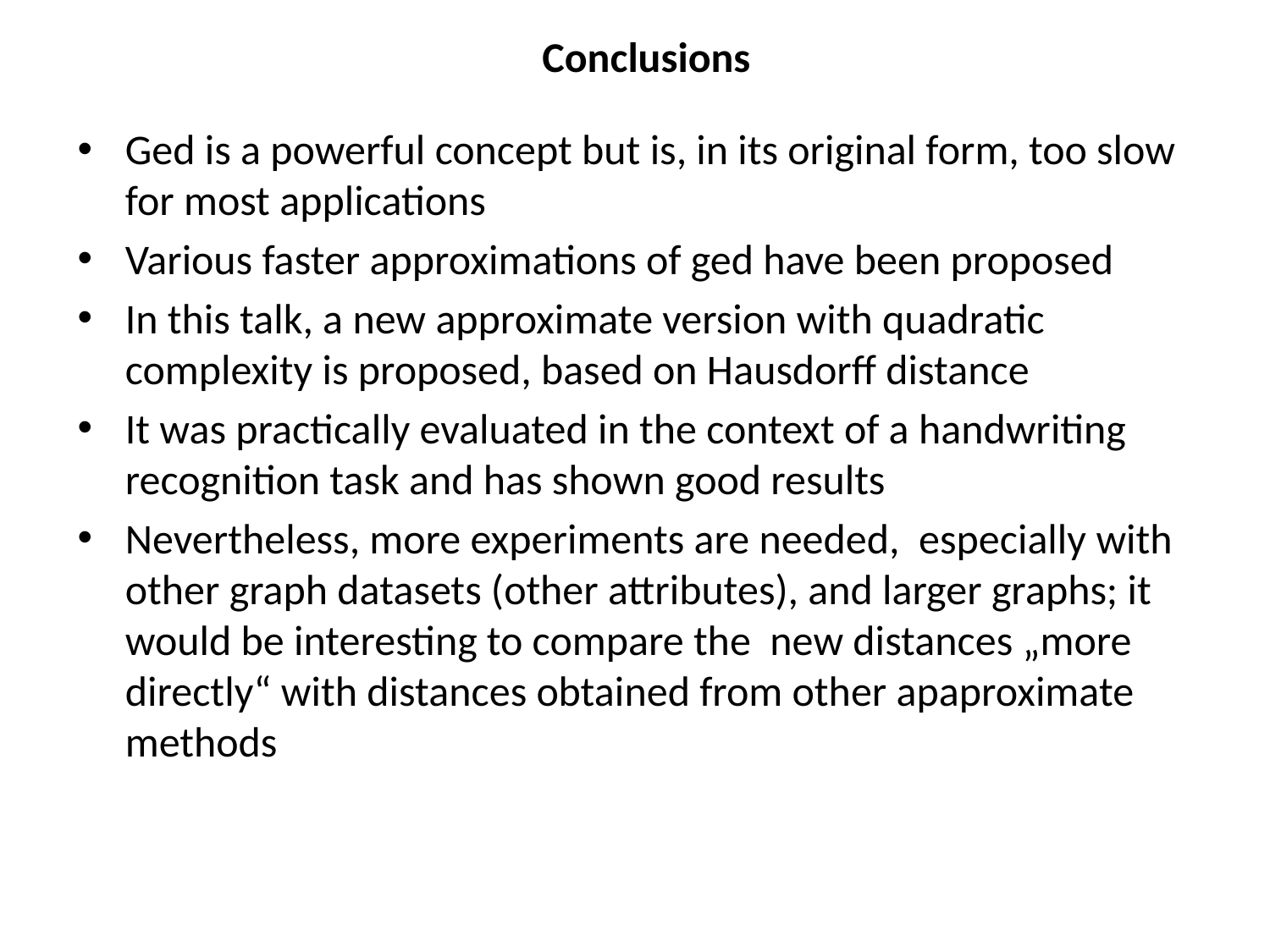

# Conclusions
Ged is a powerful concept but is, in its original form, too slow for most applications
Various faster approximations of ged have been proposed
In this talk, a new approximate version with quadratic complexity is proposed, based on Hausdorff distance
It was practically evaluated in the context of a handwriting recognition task and has shown good results
Nevertheless, more experiments are needed,  especially with other graph datasets (other attributes), and larger graphs; it would be interesting to compare the  new distances „more directly“ with distances obtained from other apaproximate methods